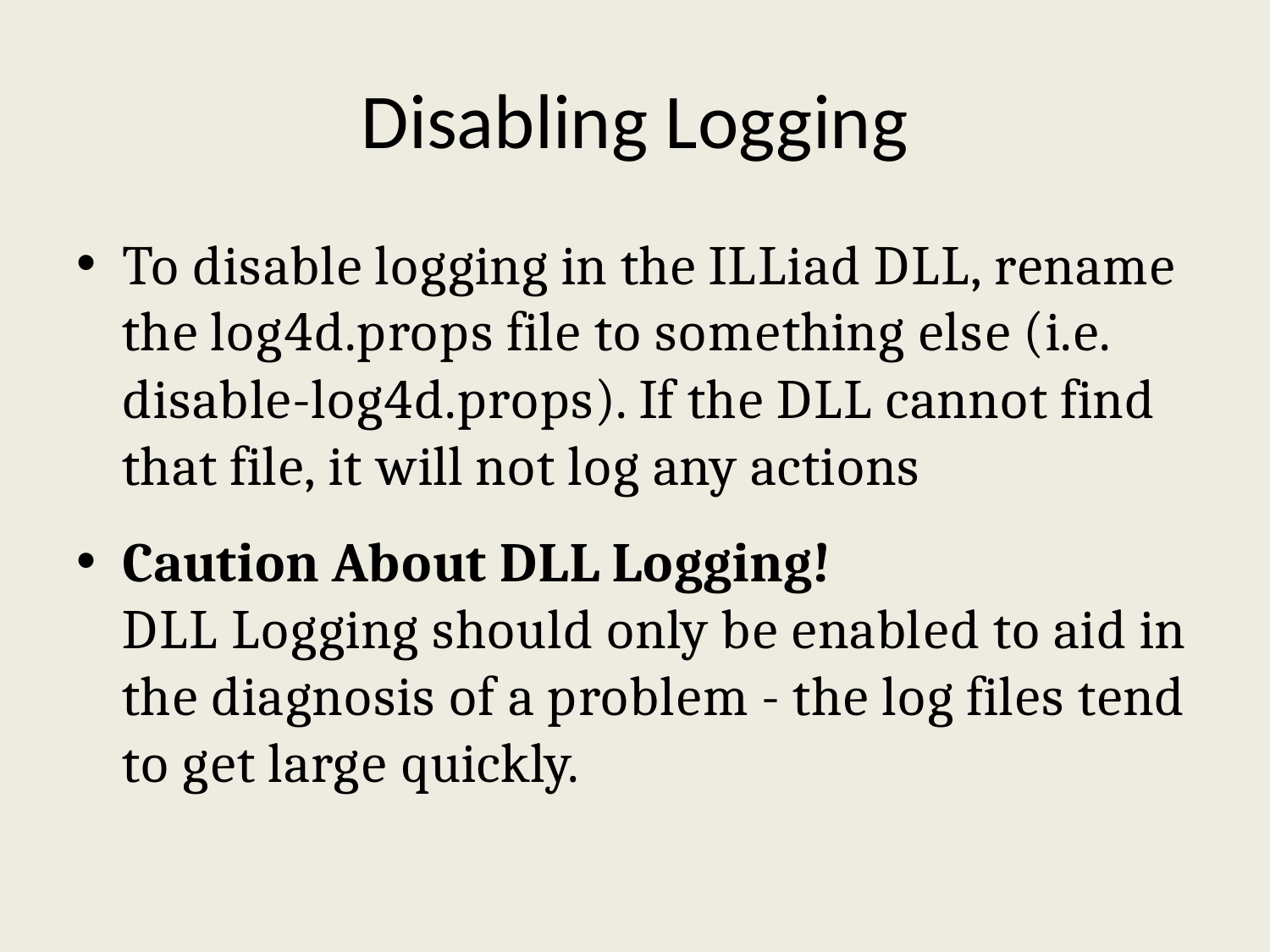

# Disabling Logging
To disable logging in the ILLiad DLL, rename the log4d.props file to something else (i.e. disable-log4d.props). If the DLL cannot find that file, it will not log any actions
Caution About DLL Logging!
DLL Logging should only be enabled to aid in the diagnosis of a problem - the log files tend to get large quickly.